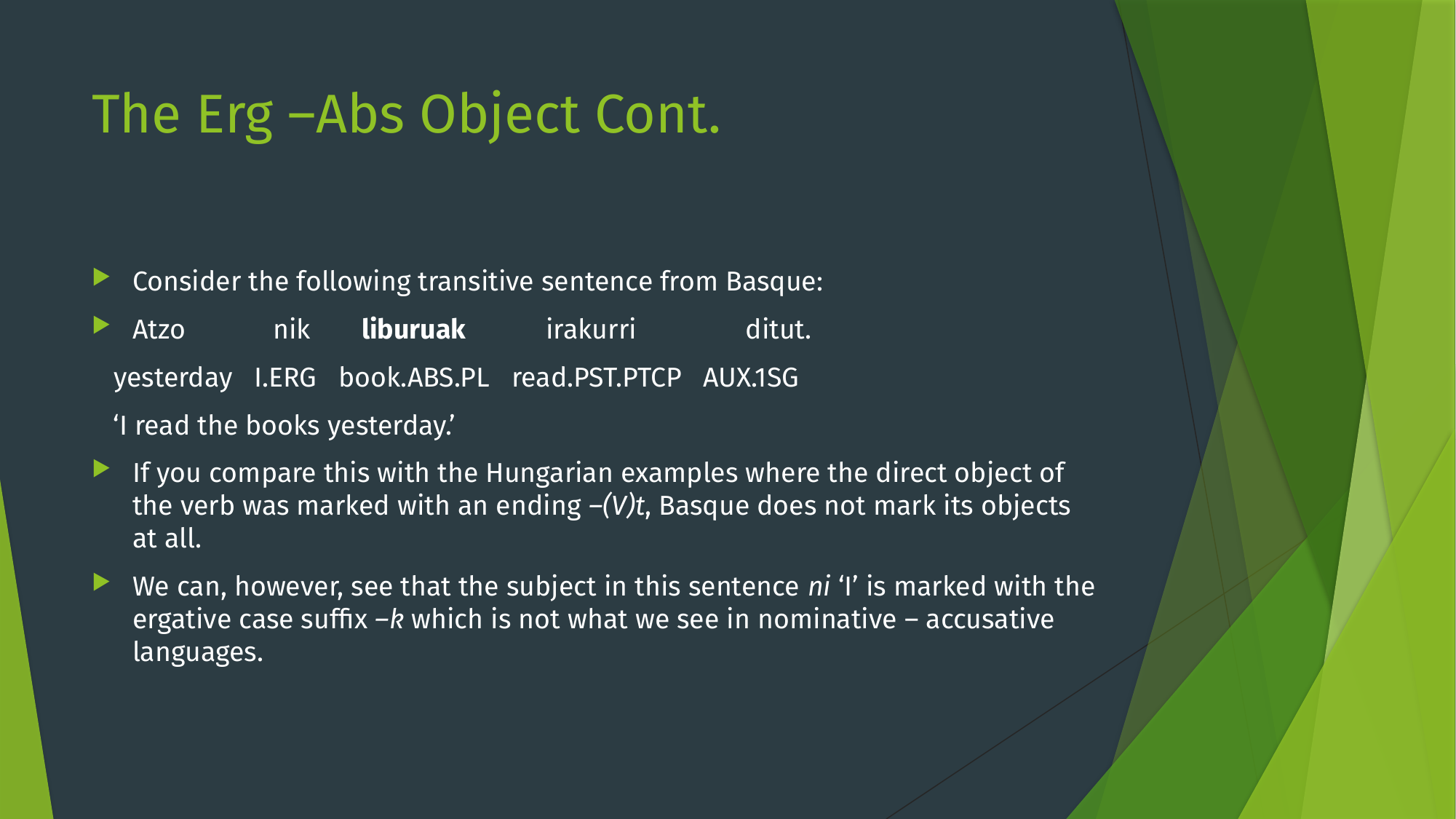

# The Erg –Abs Object Cont.
Consider the following transitive sentence from Basque:
Atzo            nik       liburuak           irakurri               ditut.
   yesterday   I.ERG   book.ABS.PL   read.PST.PTCP   AUX.1SG
   ‘I read the books yesterday.’
If you compare this with the Hungarian examples where the direct object of the verb was marked with an ending –(V)t, Basque does not mark its objects at all.
We can, however, see that the subject in this sentence ni ‘I’ is marked with the ergative case suffix –k which is not what we see in nominative – accusative languages.